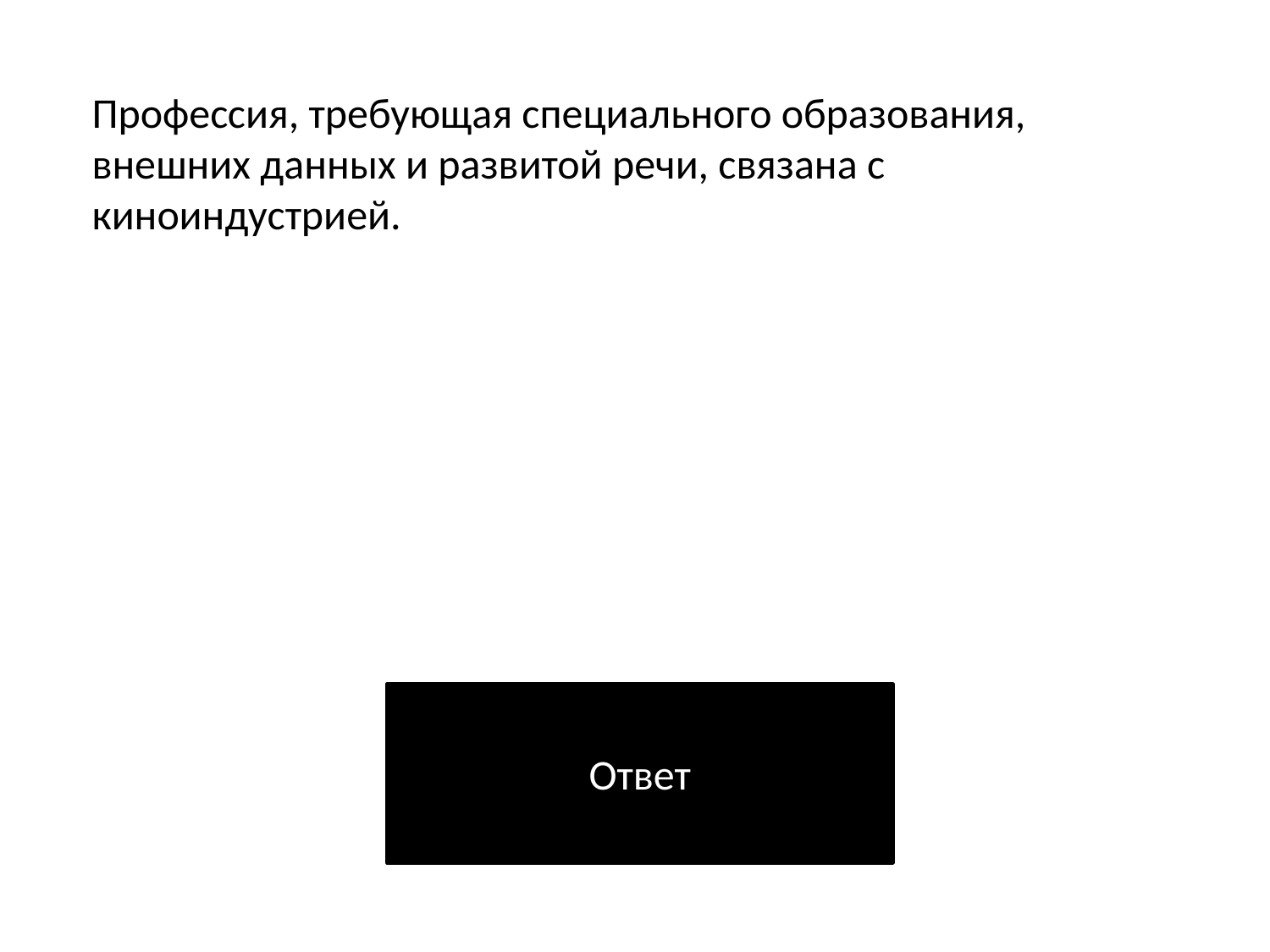

Профессия, требующая специального образования, внешних данных и развитой речи, связана с киноиндустрией.
Ответ